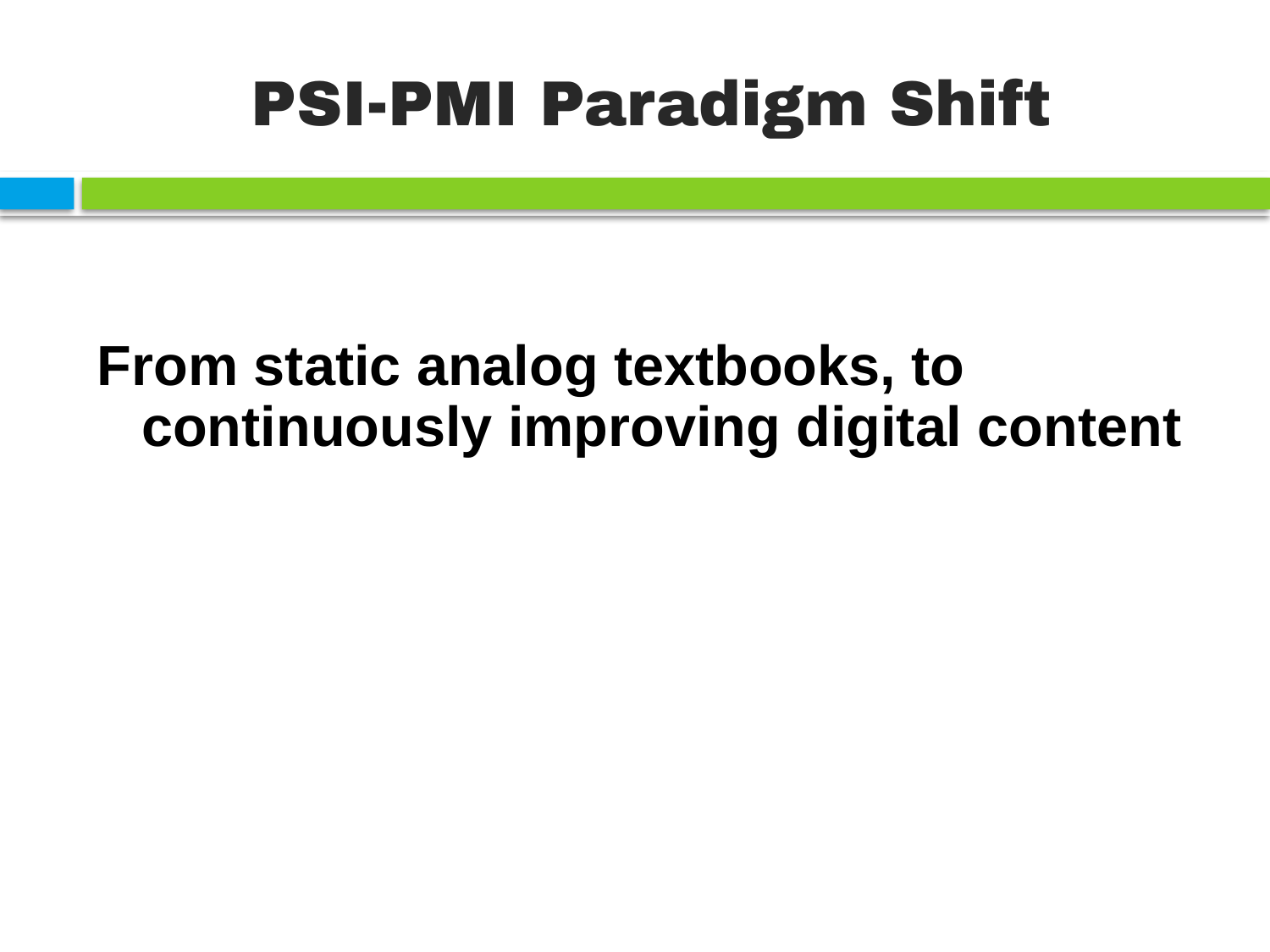

# PSI-PMI Paradigm Shift
From static analog textbooks, to continuously improving digital content